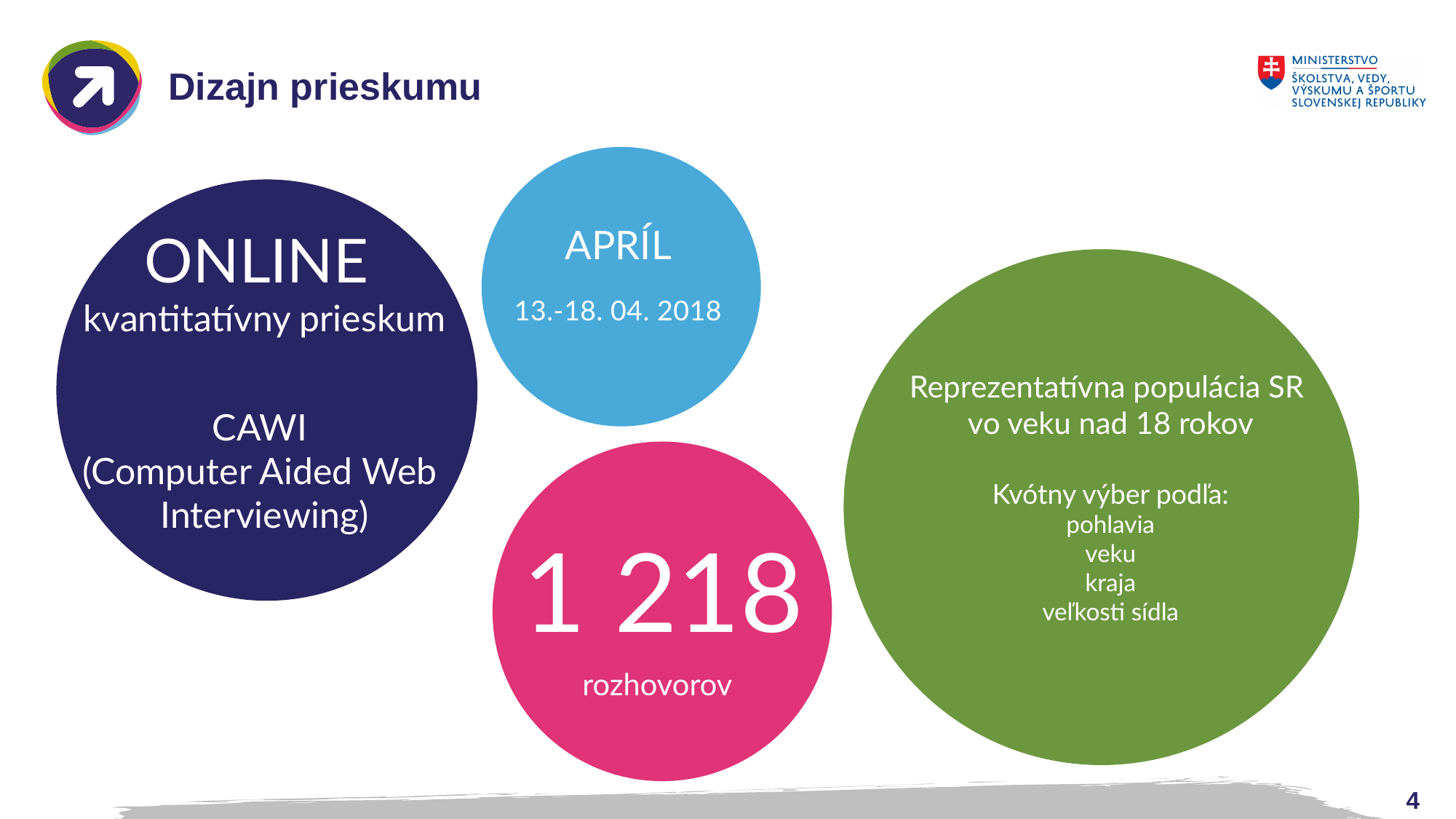

# Dizajn prieskumu

APRÍL
ONLINE
kvantitatívny prieskum

CAWI
(Computer Aided Web
Interviewing)

13.-18. 04. 2018

Reprezentatívna populácia SR
vo veku nad 18 rokov

Kvótny výber podľa:
pohlavia
veku
kraja
veľkosti sídla

1 218
rozhovorov

4